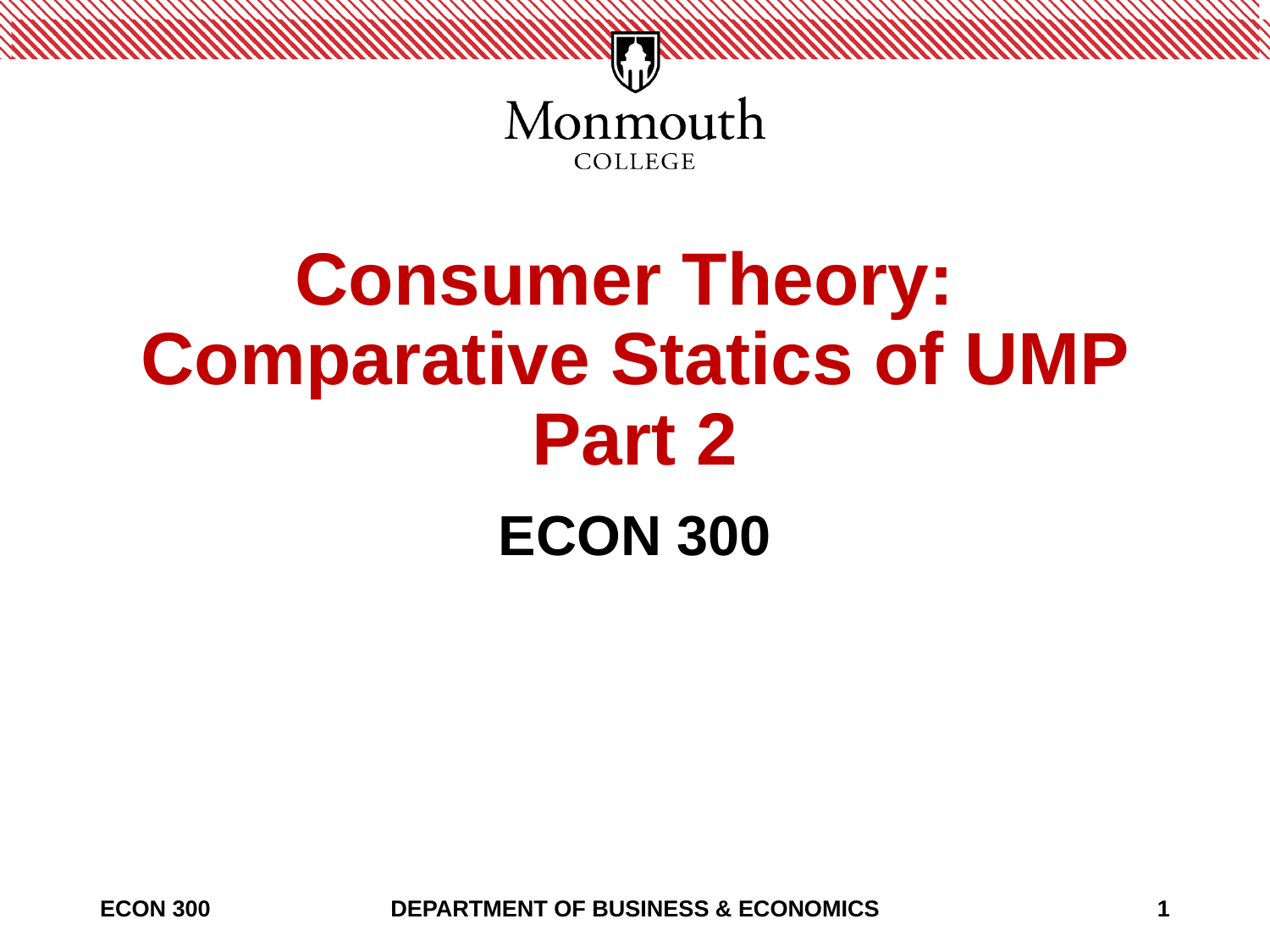

# Consumer Theory: Comparative Statics of UMP Part 2
ECON 300
ECON 300
DEPARTMENT OF BUSINESS & ECONOMICS
1